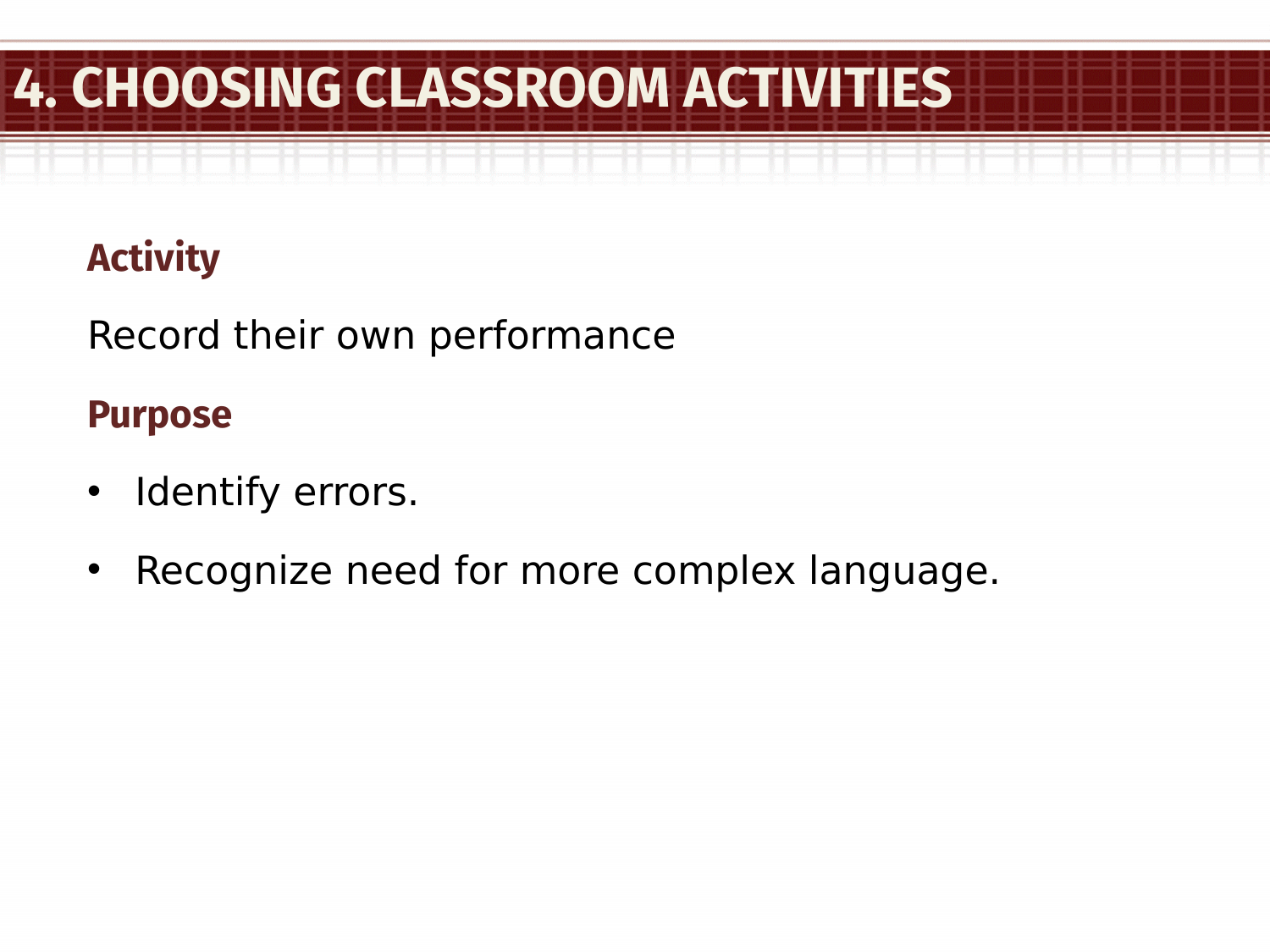

# 4. Choosing classroom activities
Activity
Record their own performance
Purpose
Identify errors.
Recognize need for more complex language.